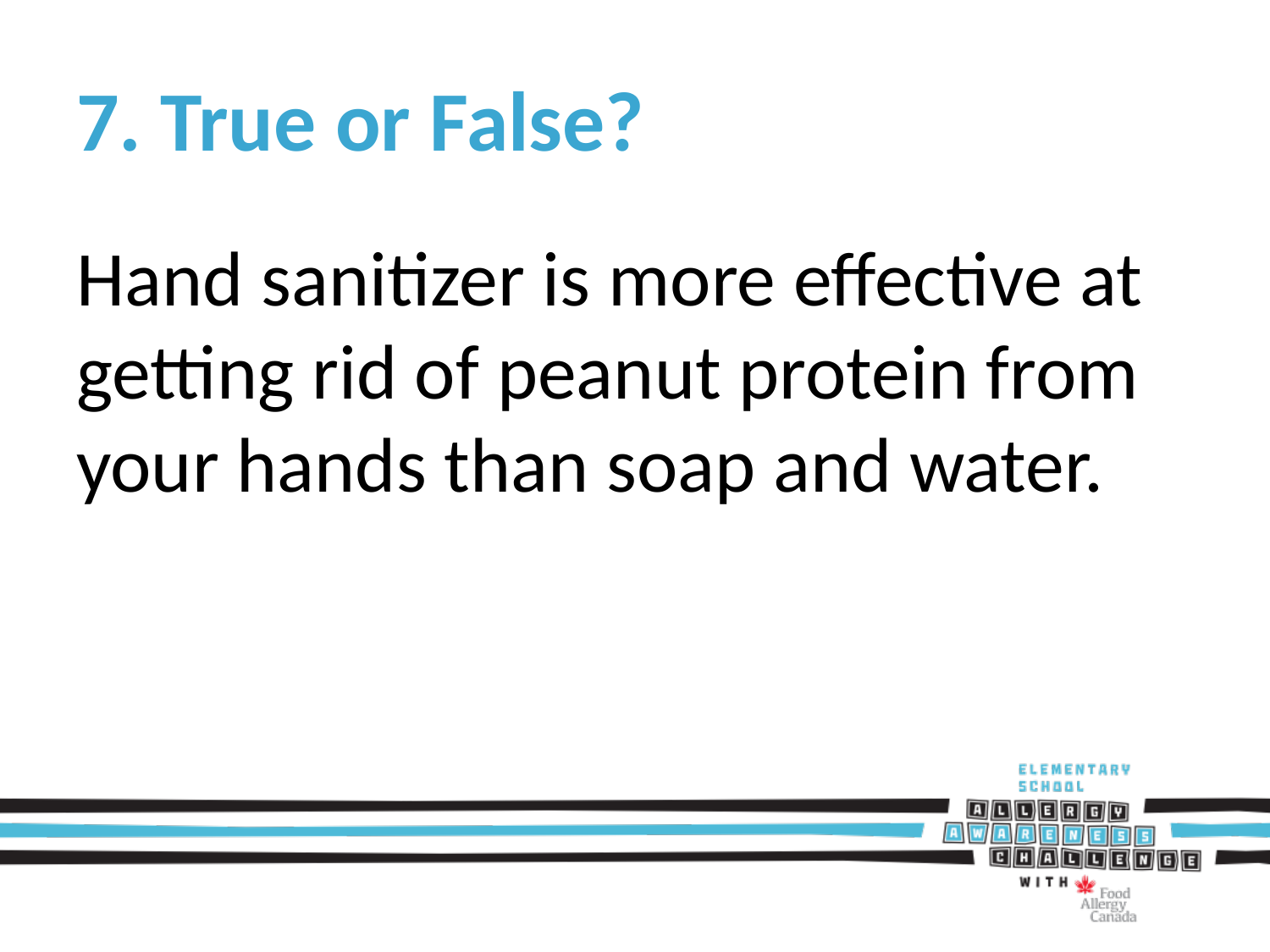

# 7. True or False?
Hand sanitizer is more effective at getting rid of peanut protein from your hands than soap and water.